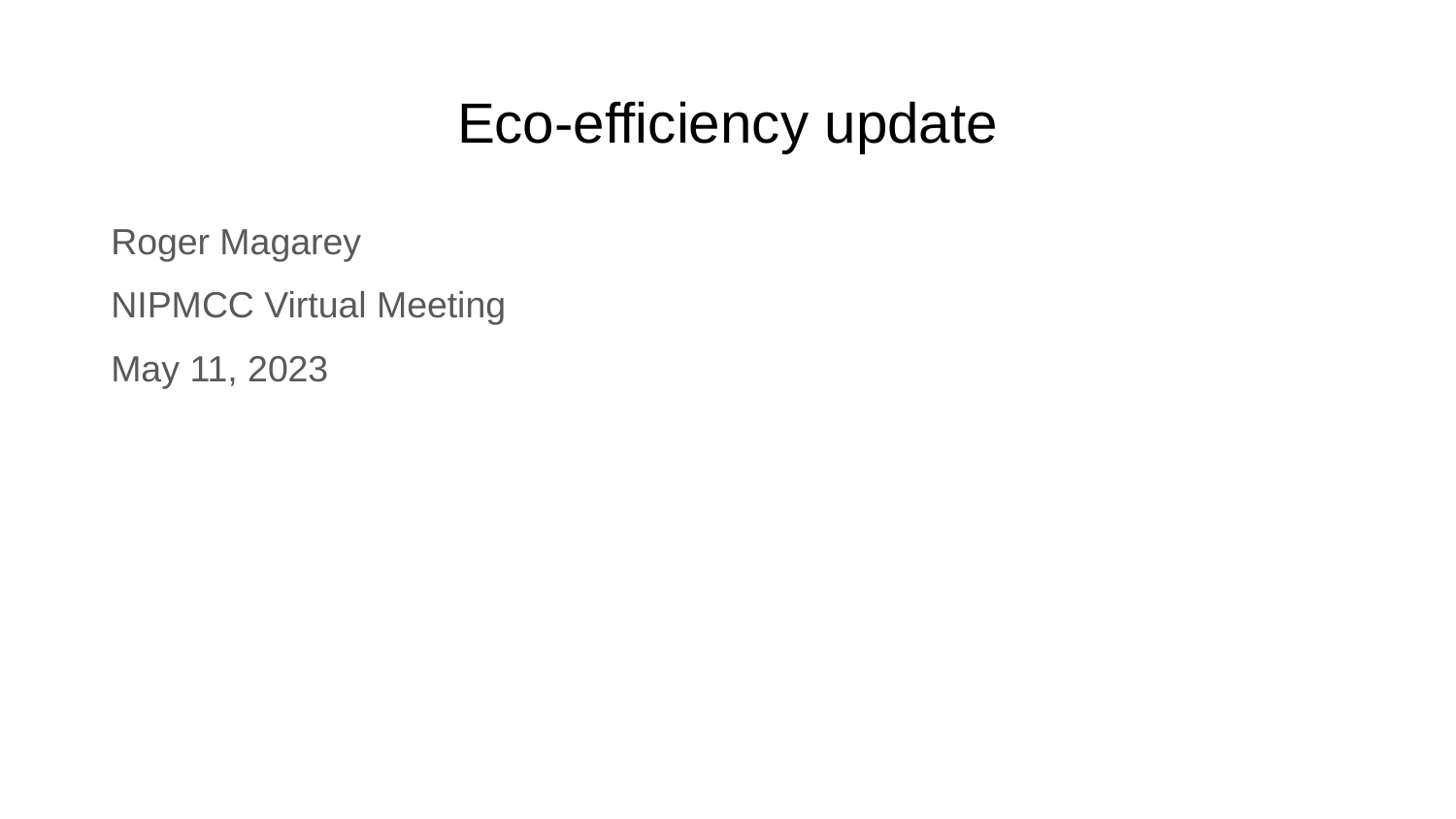

# Eco-efficiency update
Roger Magarey
NIPMCC Virtual Meeting
May 11, 2023